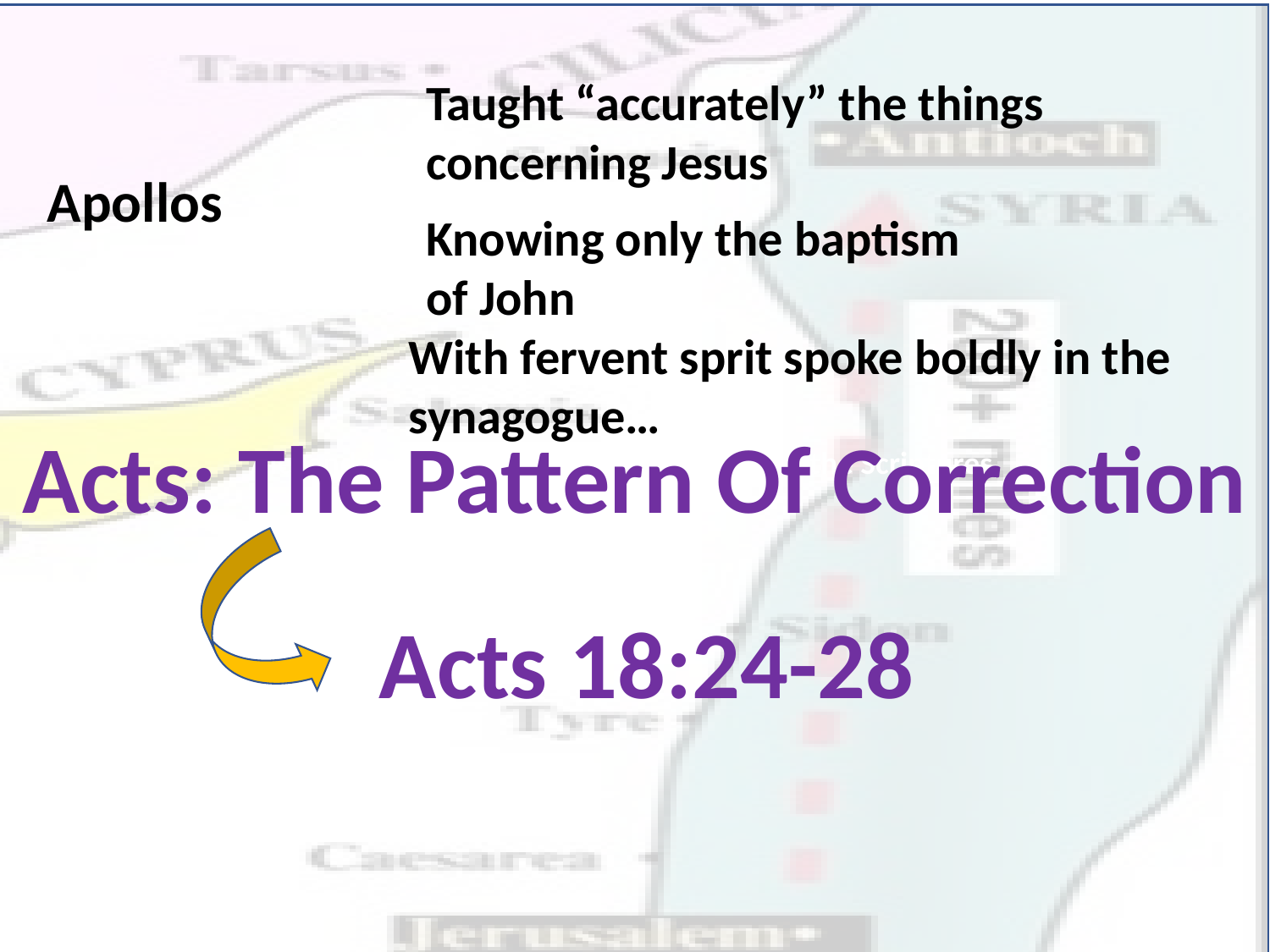

Alexandrian, Learned, eloquent, mighty in the Scriptures,

Taught “accurately” the things concerning Jesus
Apollos
Knowing only the baptism of John
With fervent sprit spoke boldly in the synagogue…
Acts: The Pattern Of Correction

Acts 18:24-28